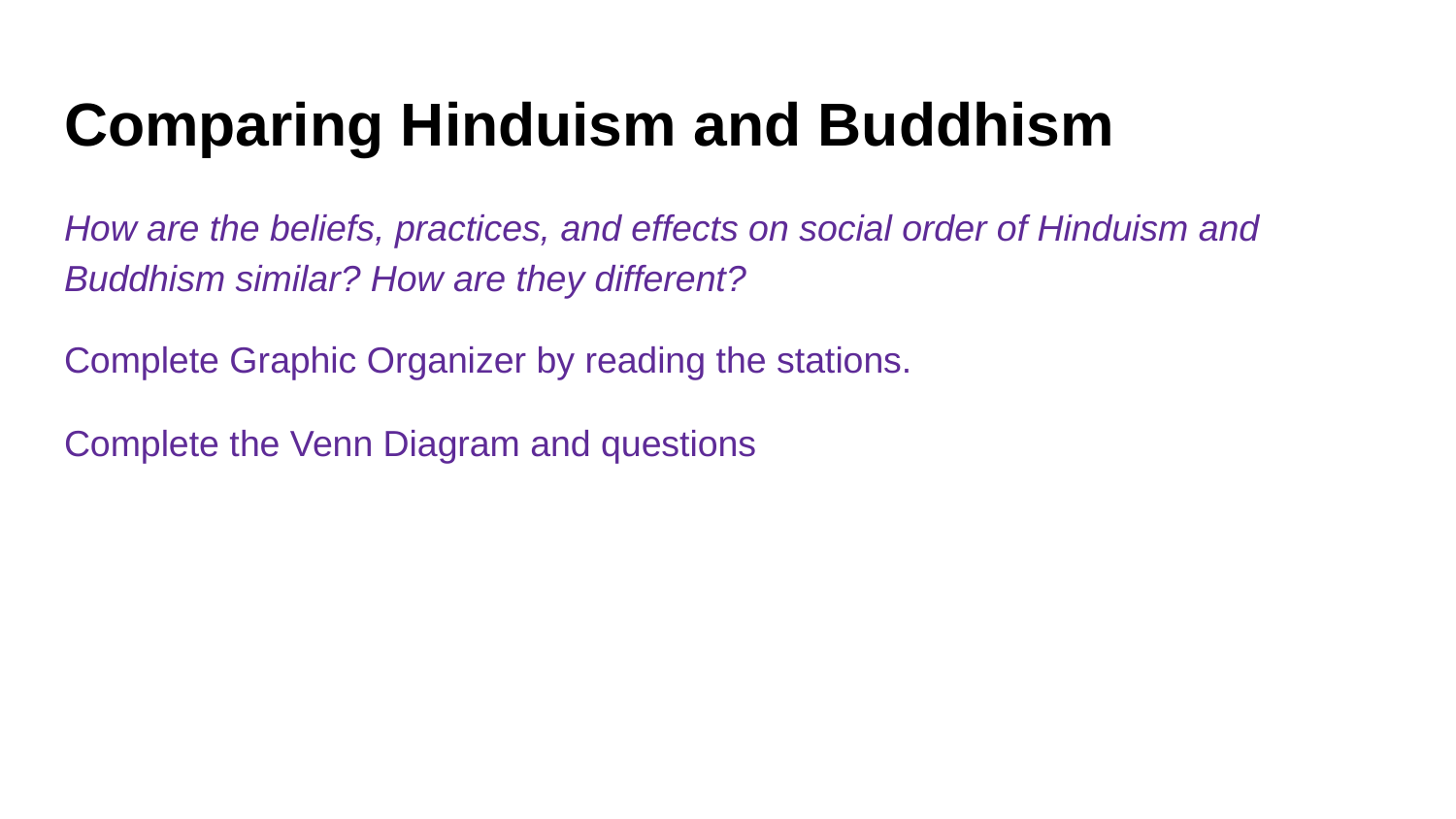

# Comparing Hinduism and Buddhism
How are the beliefs, practices, and effects on social order of Hinduism and Buddhism similar? How are they different?
Complete Graphic Organizer by reading the stations.
Complete the Venn Diagram and questions